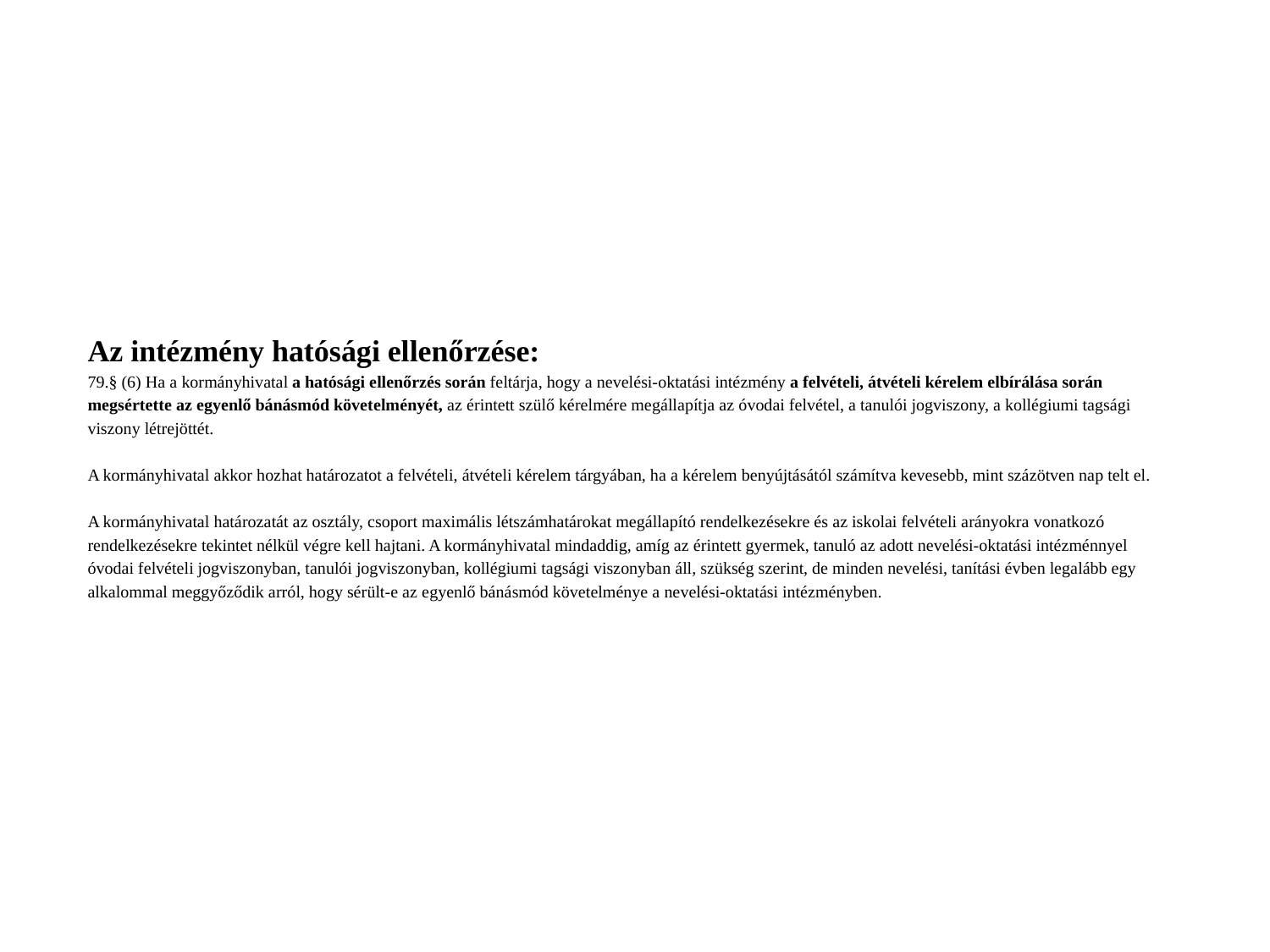

# Az intézmény hatósági ellenőrzése: 79.§ (6) Ha a kormányhivatal a hatósági ellenőrzés során feltárja, hogy a nevelési-oktatási intézmény a felvételi, átvételi kérelem elbírálása során megsértette az egyenlő bánásmód követelményét, az érintett szülő kérelmére megállapítja az óvodai felvétel, a tanulói jogviszony, a kollégiumi tagsági viszony létrejöttét. A kormányhivatal akkor hozhat határozatot a felvételi, átvételi kérelem tárgyában, ha a kérelem benyújtásától számítva kevesebb, mint százötven nap telt el. A kormányhivatal határozatát az osztály, csoport maximális létszámhatárokat megállapító rendelkezésekre és az iskolai felvételi arányokra vonatkozó rendelkezésekre tekintet nélkül végre kell hajtani. A kormányhivatal mindaddig, amíg az érintett gyermek, tanuló az adott nevelési-oktatási intézménnyel óvodai felvételi jogviszonyban, tanulói jogviszonyban, kollégiumi tagsági viszonyban áll, szükség szerint, de minden nevelési, tanítási évben legalább egy alkalommal meggyőződik arról, hogy sérült-e az egyenlő bánásmód követelménye a nevelési-oktatási intézményben.